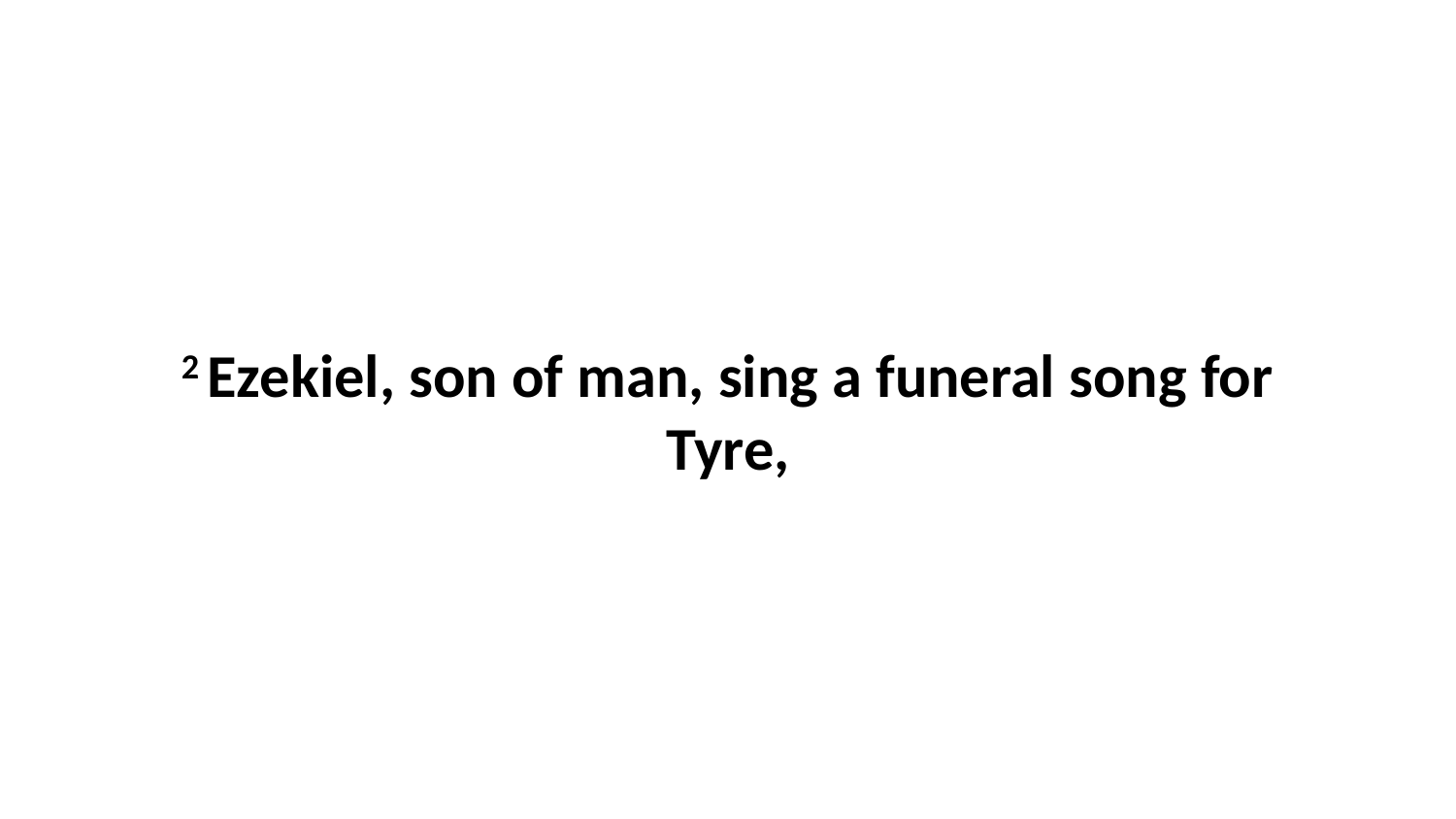

2 Ezekiel, son of man, sing a funeral song for Tyre,